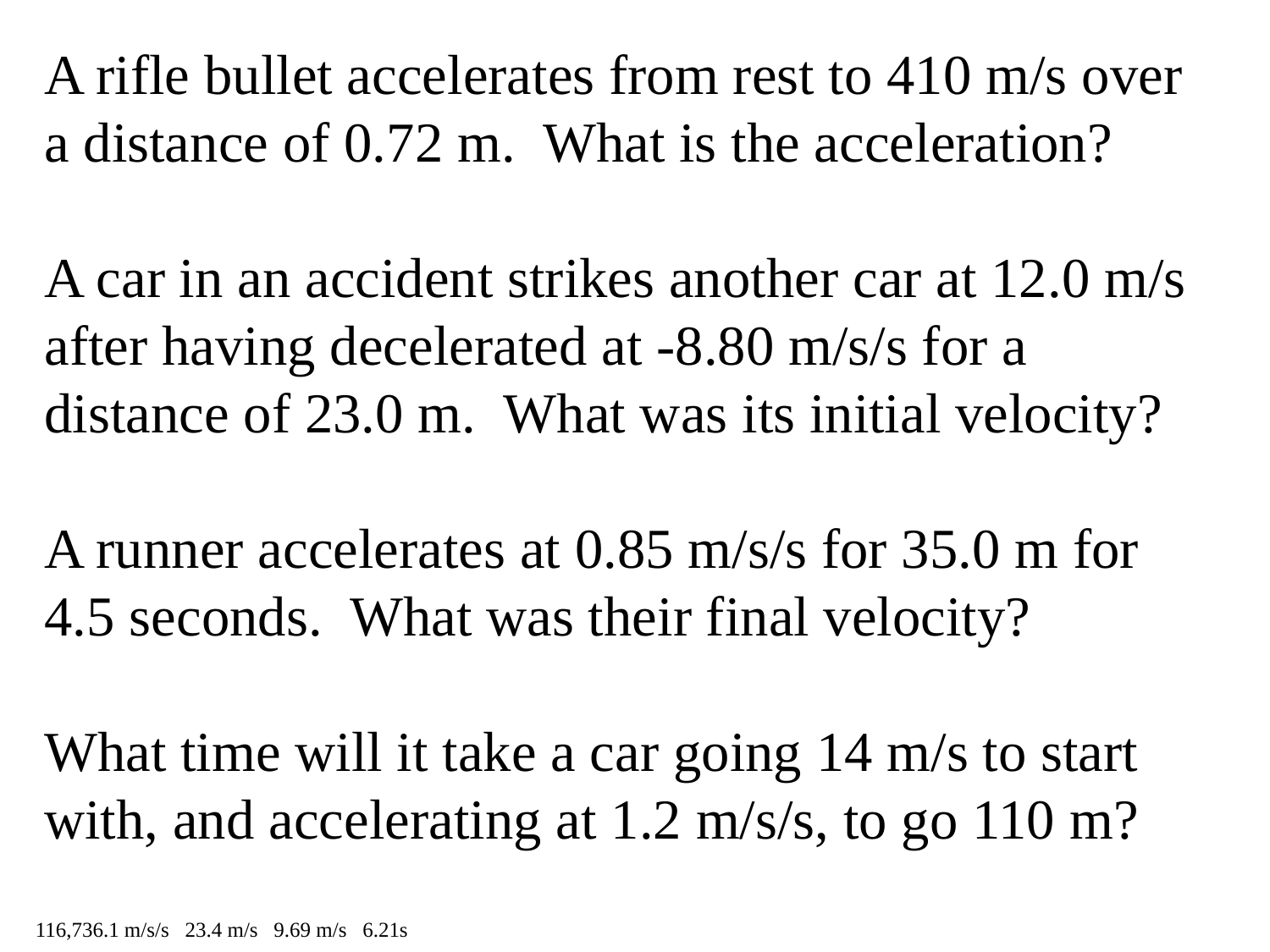

A rifle bullet accelerates from rest to 410 m/s over a distance of 0.72 m.  What is the acceleration?

A car in an accident strikes another car at 12.0 m/s after having decelerated at -8.80 m/s/s for a distance of 23.0 m.  What was its initial velocity?

A runner accelerates at 0.85 m/s/s for 35.0 m for 4.5 seconds.  What was their final velocity?

What time will it take a car going 14 m/s to start with, and accelerating at 1.2 m/s/s, to go 110 m?
116,736.1 m/s/s   23.4 m/s   9.69 m/s   6.21s